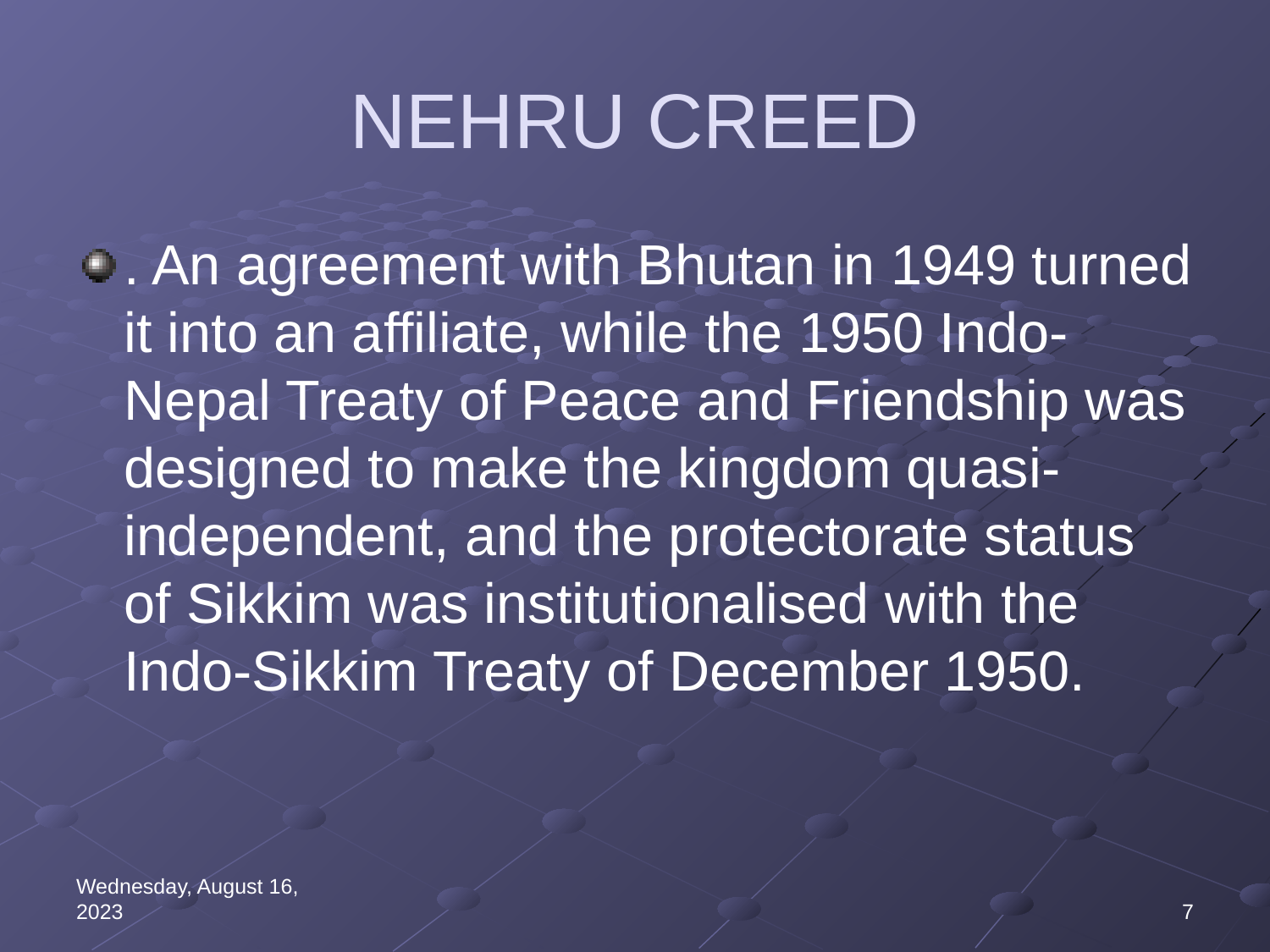

# NEHRU CREED
. An agreement with Bhutan in 1949 turned it into an affiliate, while the 1950 Indo-Nepal Treaty of Peace and Friendship was designed to make the kingdom quasi-independent, and the protectorate status of Sikkim was institutionalised with the Indo-Sikkim Treaty of December 1950.
Wednesday, August 16, 2023

7